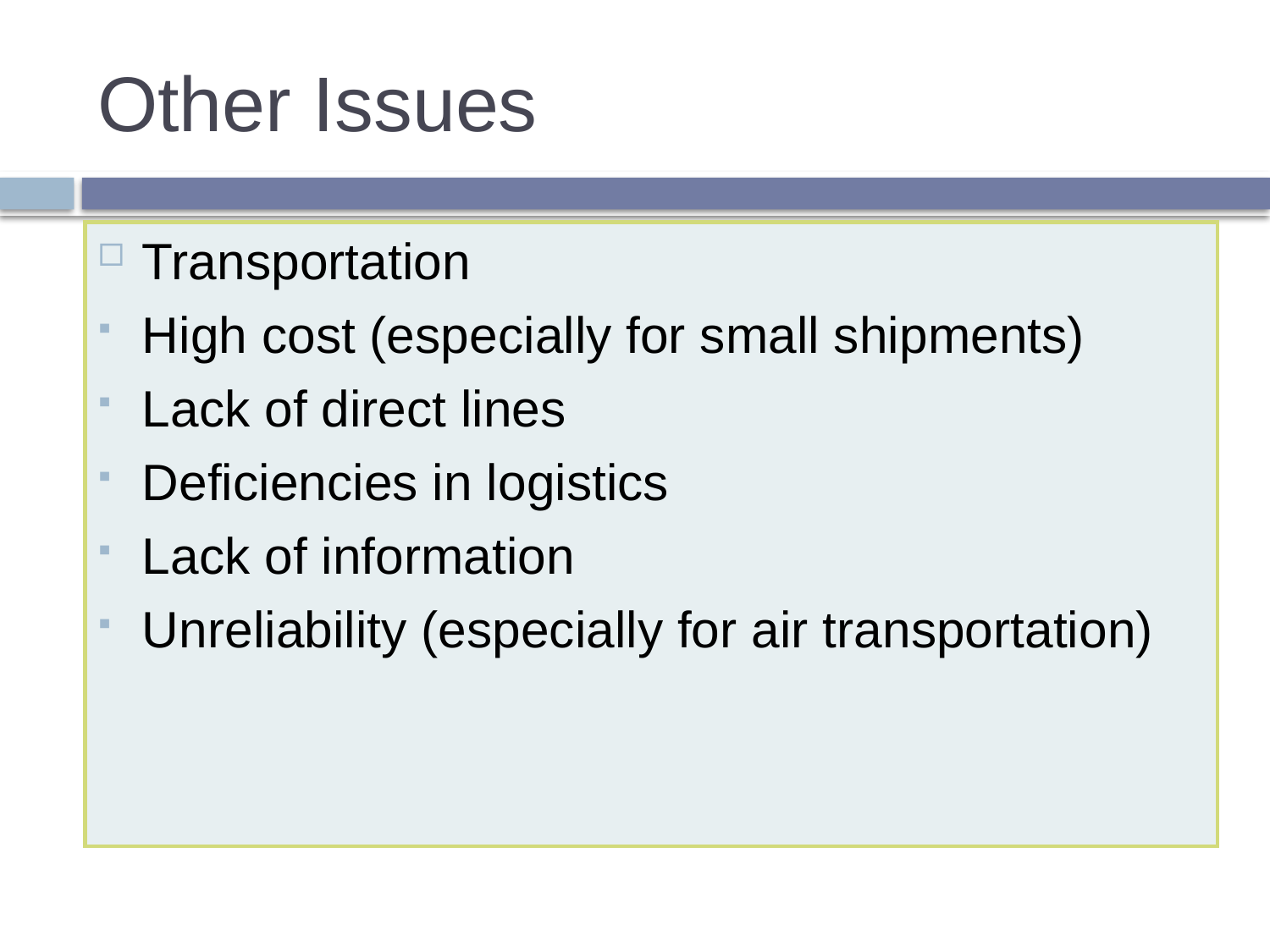

# Other Issues
Transportation
High cost (especially for small shipments)
Lack of direct lines
Deficiencies in logistics
Lack of information
Unreliability (especially for air transportation)